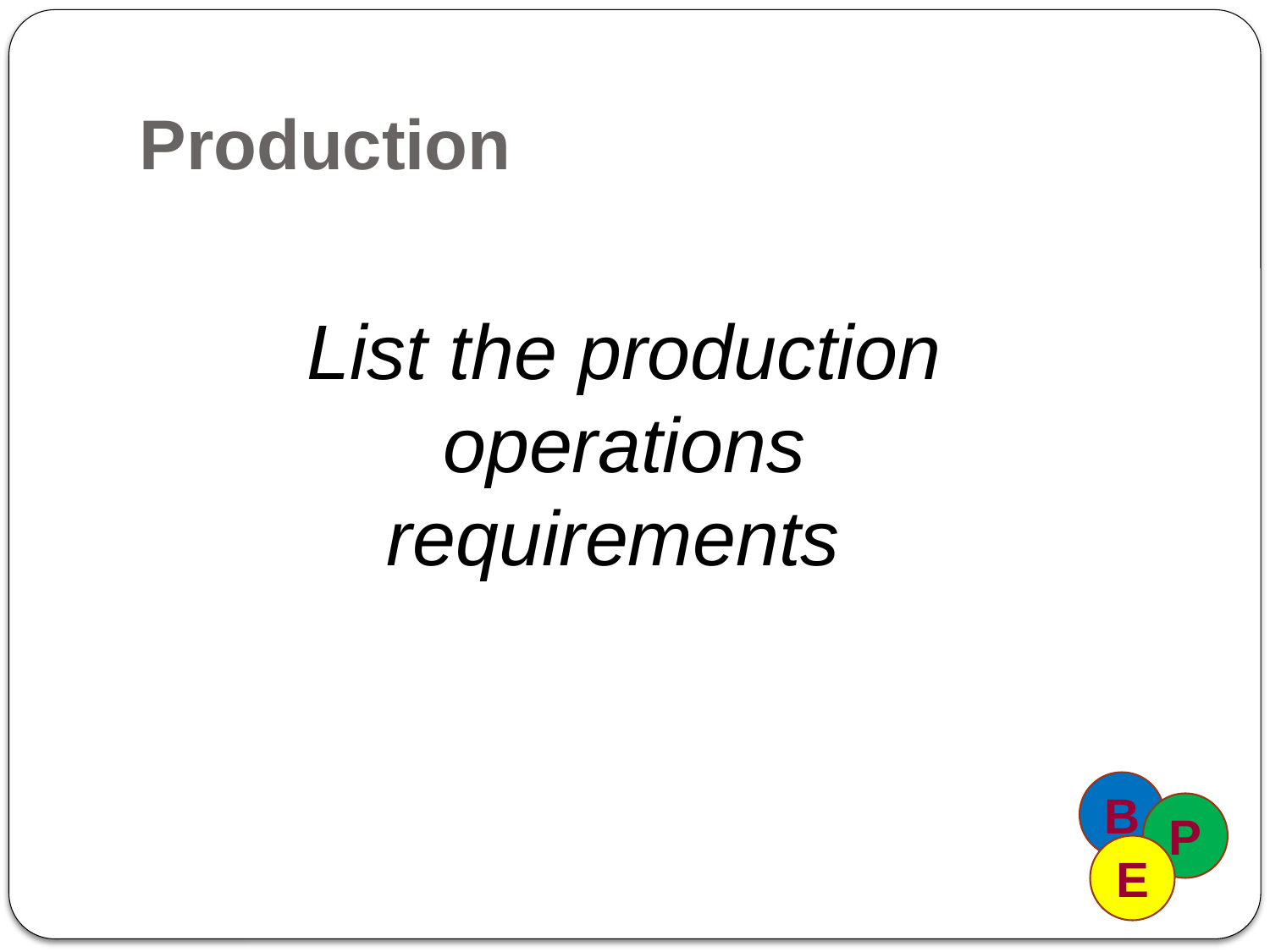

# Production
List the production operations requirements
B
P
E